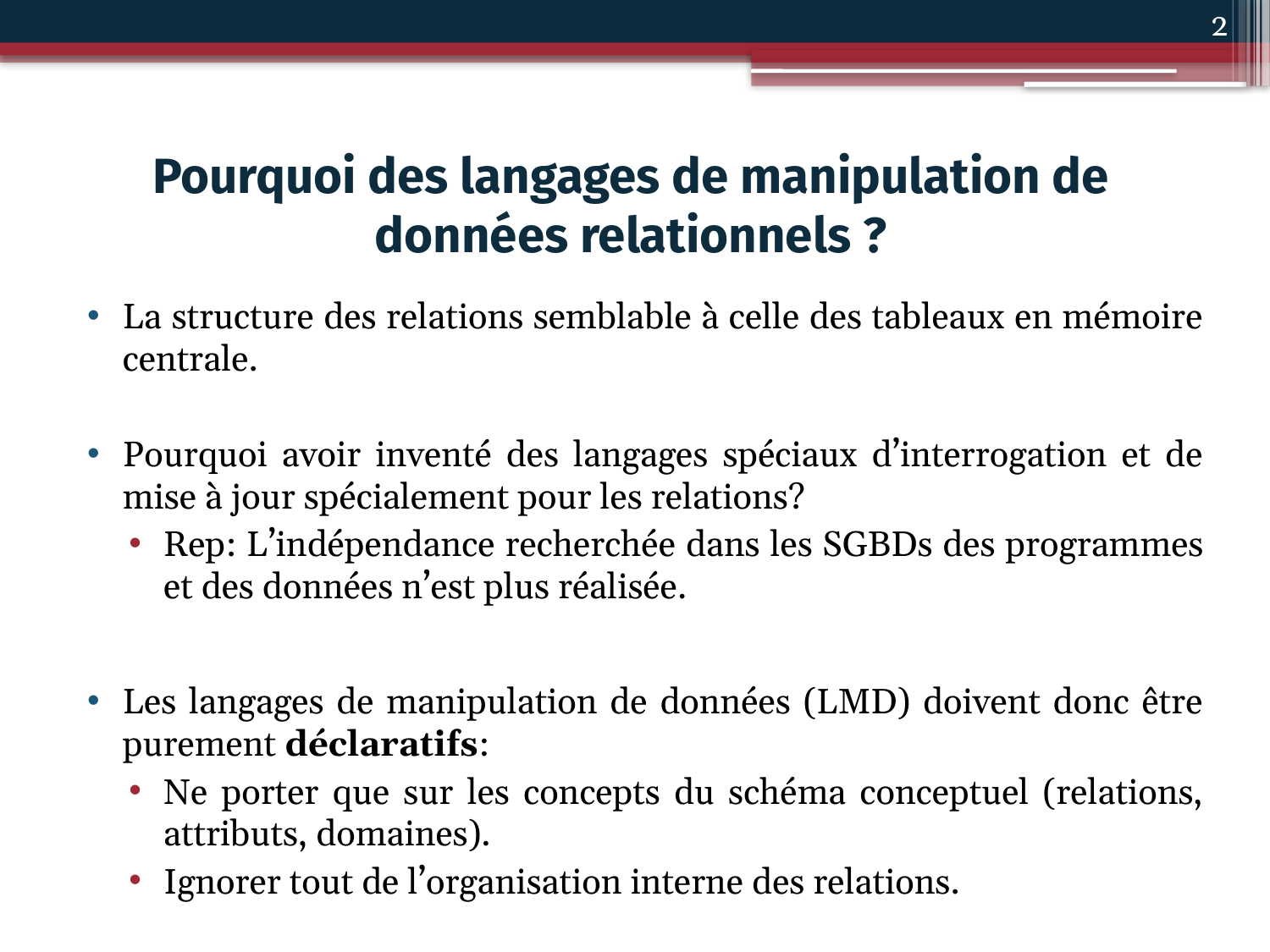

2
# Pourquoi des langages de manipulation de données relationnels ?
La structure des relations semblable à celle des tableaux en mémoire centrale.

Pourquoi avoir inventé des langages spéciaux d’interrogation et de mise à jour spécialement pour les relations?
Rep: L’indépendance recherchée dans les SGBDs des programmes et des données n’est plus réalisée.

Les langages de manipulation de données (LMD) doivent donc être purement déclaratifs:
Ne porter que sur les concepts du schéma conceptuel (relations, attributs, domaines).
Ignorer tout de l’organisation interne des relations.